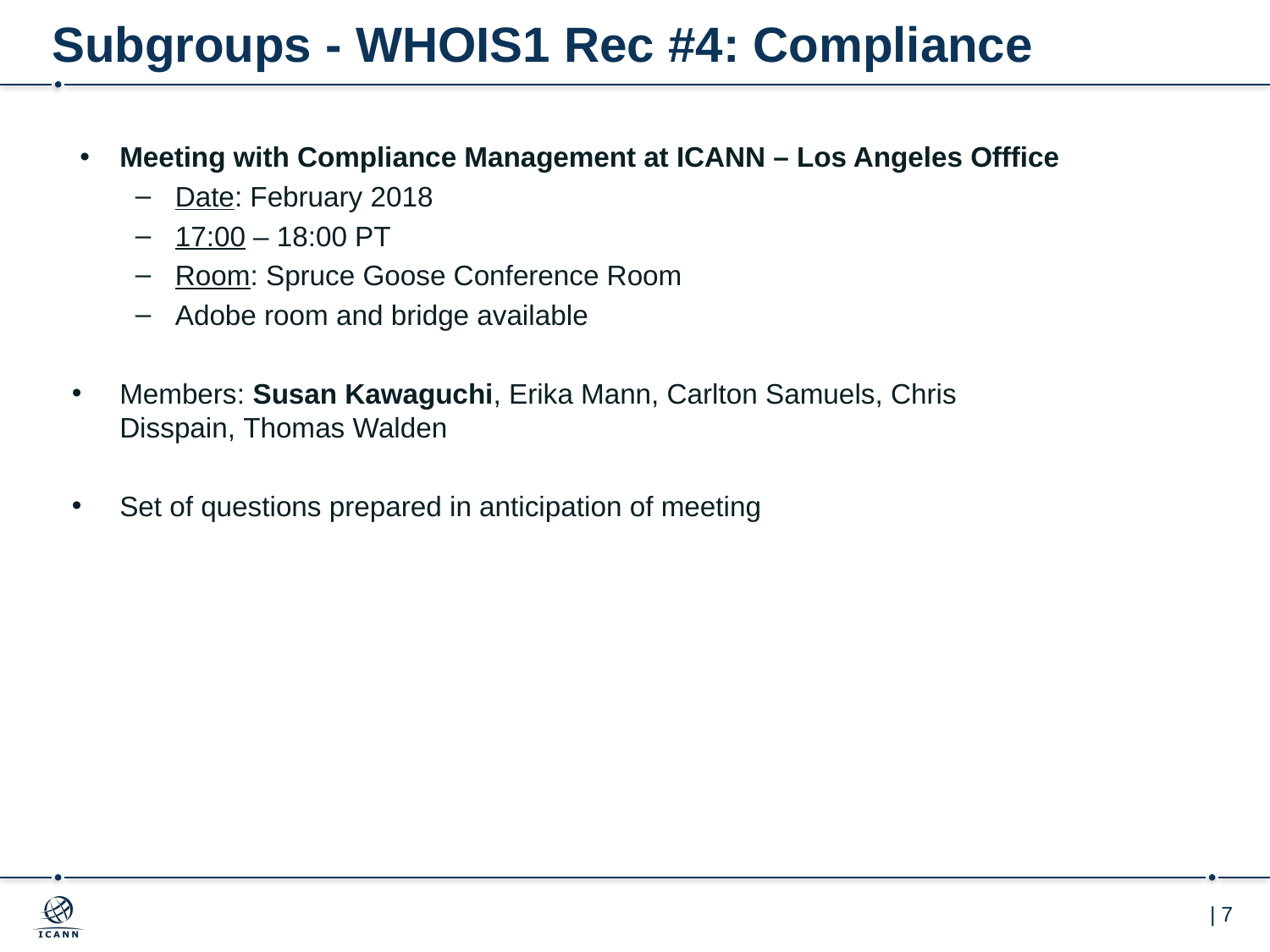

# Subgroups - WHOIS1 Rec #4: Compliance
Meeting with Compliance Management at ICANN – Los Angeles Offfice
Date: February 2018
17:00 – 18:00 PT
Room: Spruce Goose Conference Room
Adobe room and bridge available

Members: Susan Kawaguchi, Erika Mann, Carlton Samuels, Chris Disspain, Thomas Walden

Set of questions prepared in anticipation of meeting